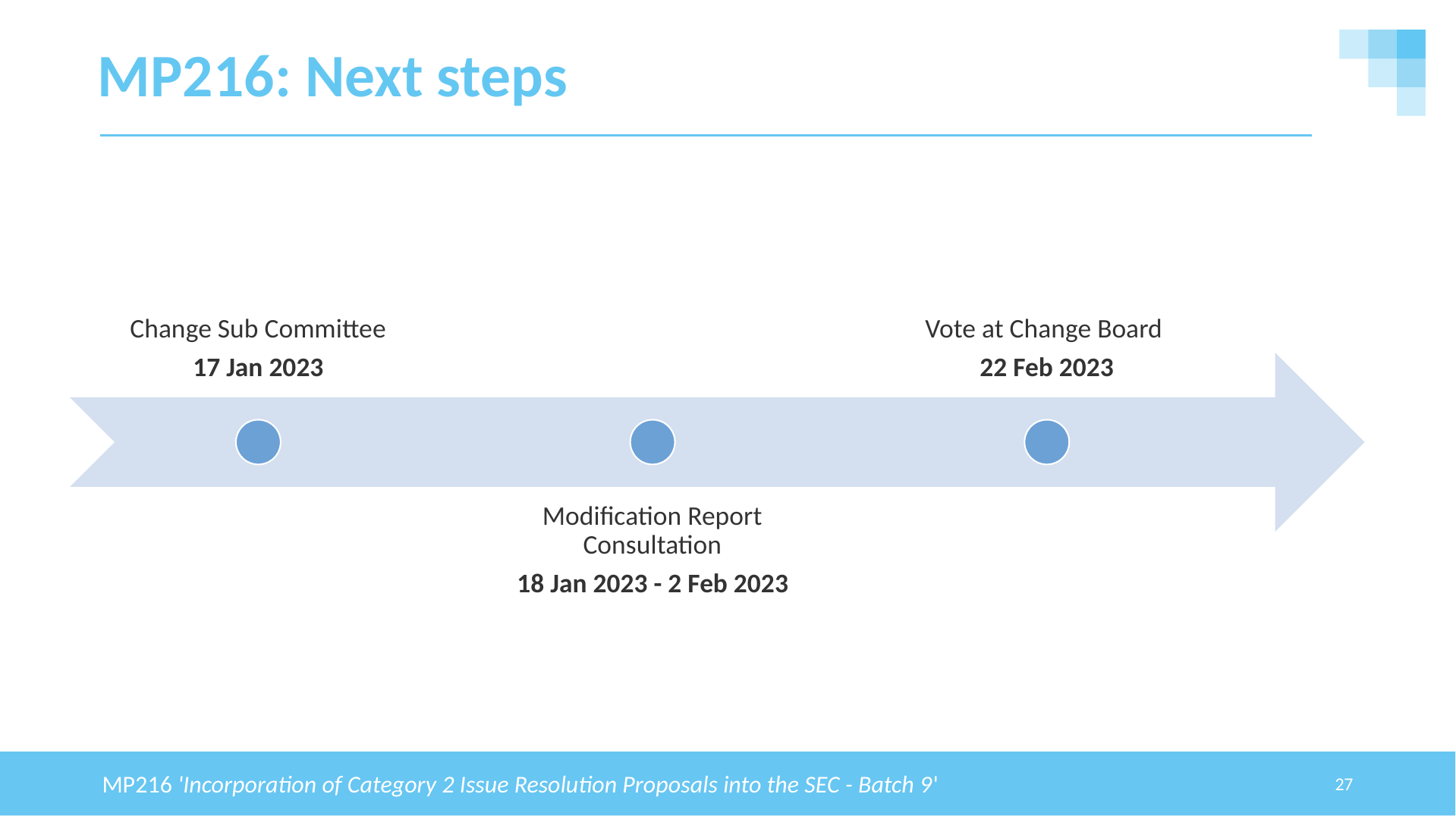

# MP216: Next steps
Change Sub Committee
17 Jan 2023
Modification Report Consultation
18 Jan 2023 - 2 Feb 2023

Vote at Change Board
22 Feb 2023
MP216 'Incorporation of Category 2 Issue Resolution Proposals into the SEC - Batch 9'
27